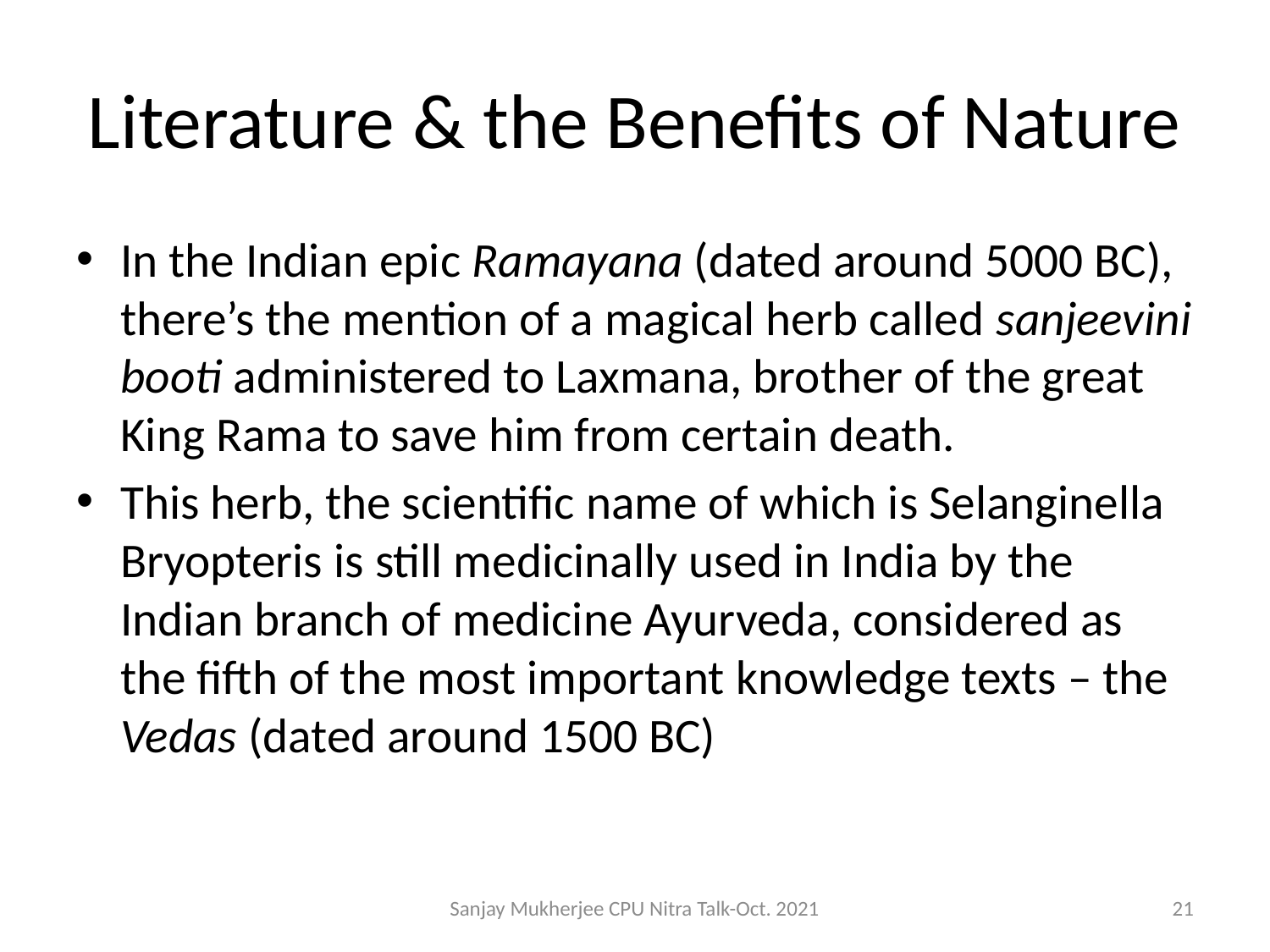

# Literature & the Benefits of Nature
In the Indian epic Ramayana (dated around 5000 BC), there’s the mention of a magical herb called sanjeevini booti administered to Laxmana, brother of the great King Rama to save him from certain death.
This herb, the scientific name of which is Selanginella Bryopteris is still medicinally used in India by the Indian branch of medicine Ayurveda, considered as the fifth of the most important knowledge texts – the Vedas (dated around 1500 BC)
Sanjay Mukherjee CPU Nitra Talk-Oct. 2021
21